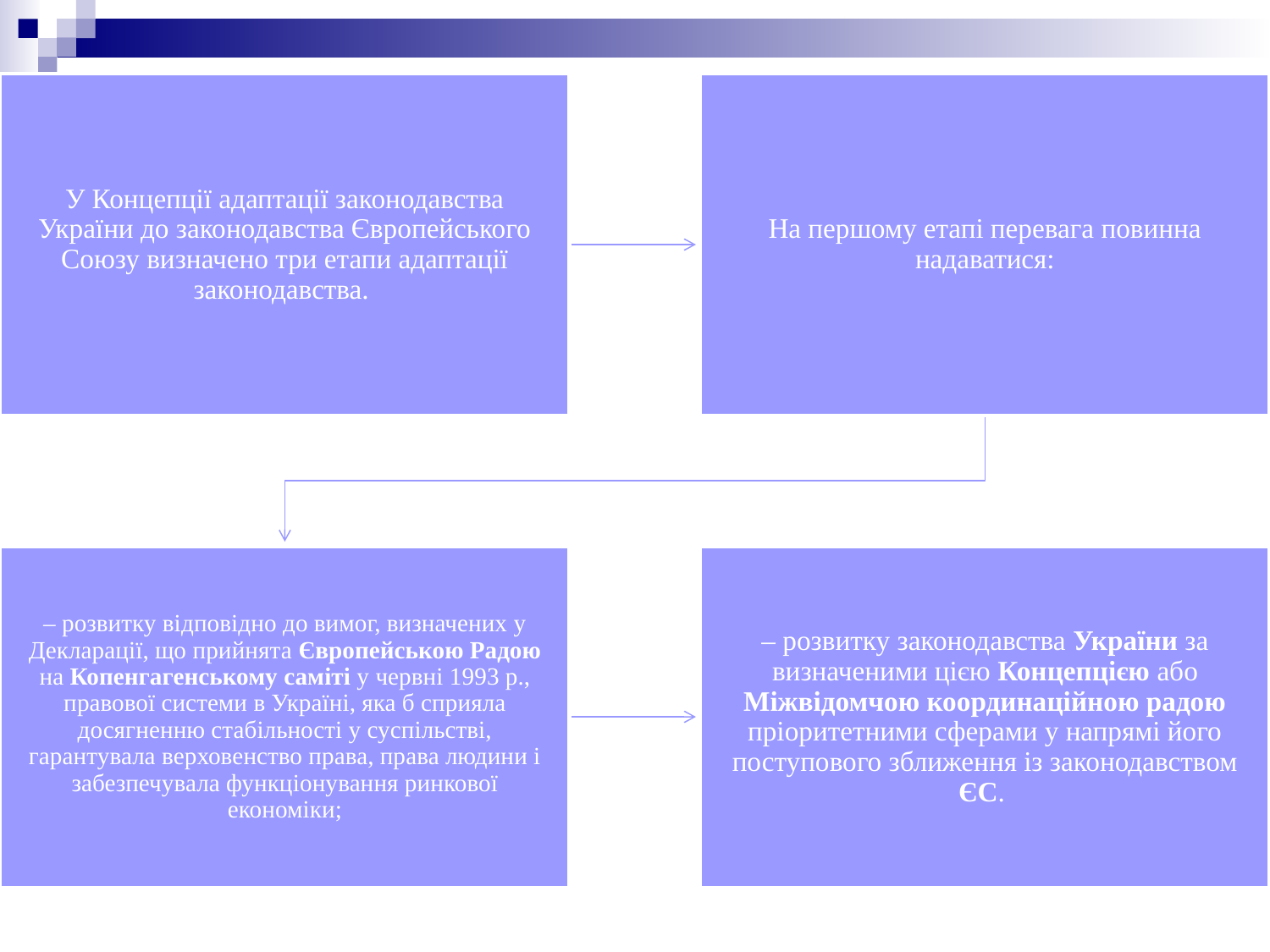

У Концепції адаптації законодавства України до законодавства Європейського Союзу визначено три етапи адаптації законодавства.

На першому етапі перевага повинна надаватися:

– розвитку відповідно до вимог, визначених у Декларації, що прийнята Європейською Радою на Копенгагенському саміті у червні 1993 р., правової системи в Україні, яка б сприяла досягненню стабільності у суспільстві, гарантувала верховенство права, права людини і забезпечувала функціонування ринкової економіки;
– розвитку законодавства України за визначеними цією Концепцією або Міжвідомчою координаційною радою пріоритетними сферами у напрямі його поступового зближення із законодавством ЄС.